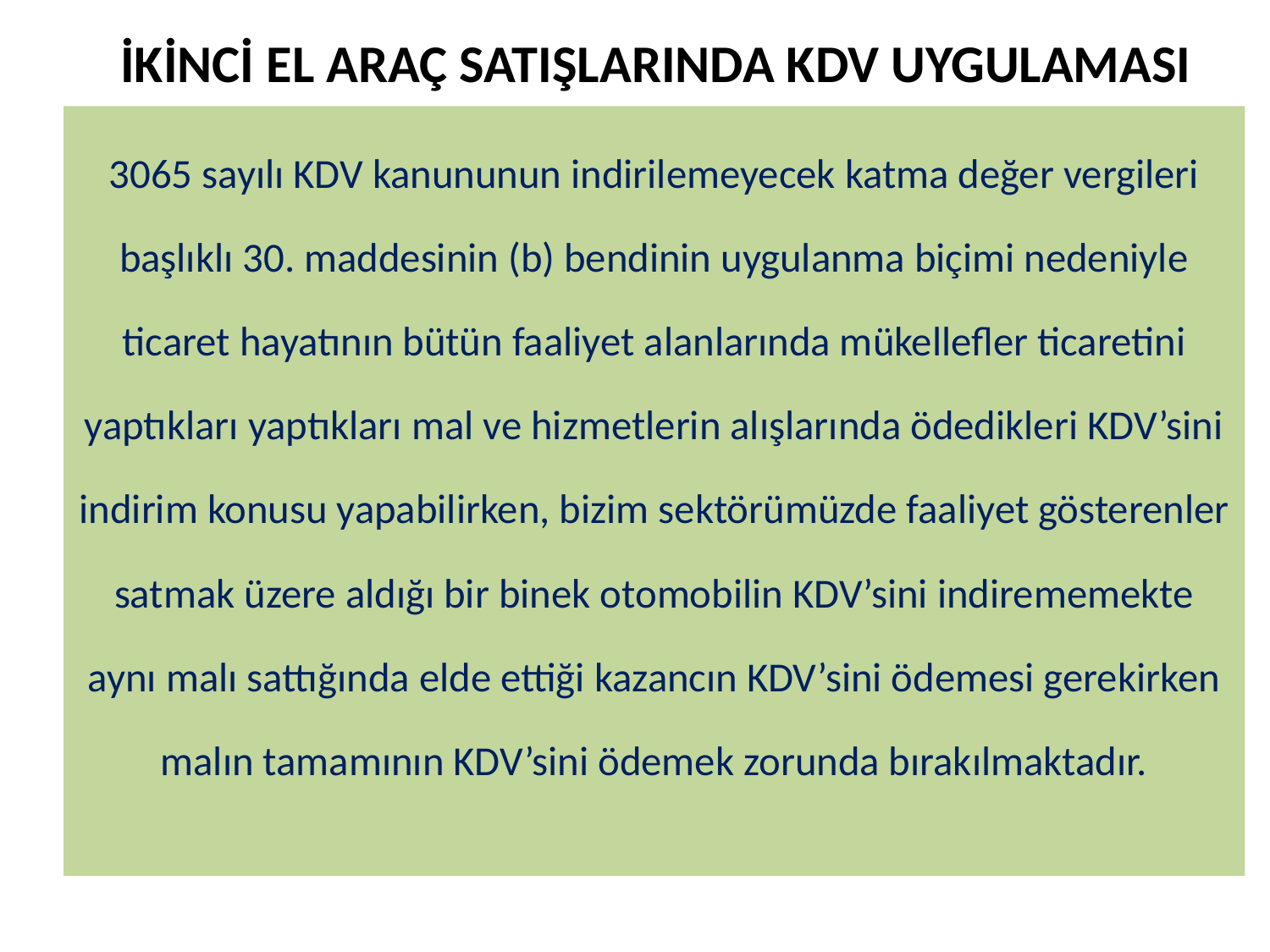

# İKİNCİ EL ARAÇ SATIŞLARINDA KDV UYGULAMASI
3065 sayılı KDV kanununun indirilemeyecek katma değer vergileri başlıklı 30. maddesinin (b) bendinin uygulanma biçimi nedeniyle ticaret hayatının bütün faaliyet alanlarında mükellefler ticaretini yaptıkları yaptıkları mal ve hizmetlerin alışlarında ödedikleri KDV’sini indirim konusu yapabilirken, bizim sektörümüzde faaliyet gösterenler satmak üzere aldığı bir binek otomobilin KDV’sini indirememekte aynı malı sattığında elde ettiği kazancın KDV’sini ödemesi gerekirken malın tamamının KDV’sini ödemek zorunda bırakılmaktadır.